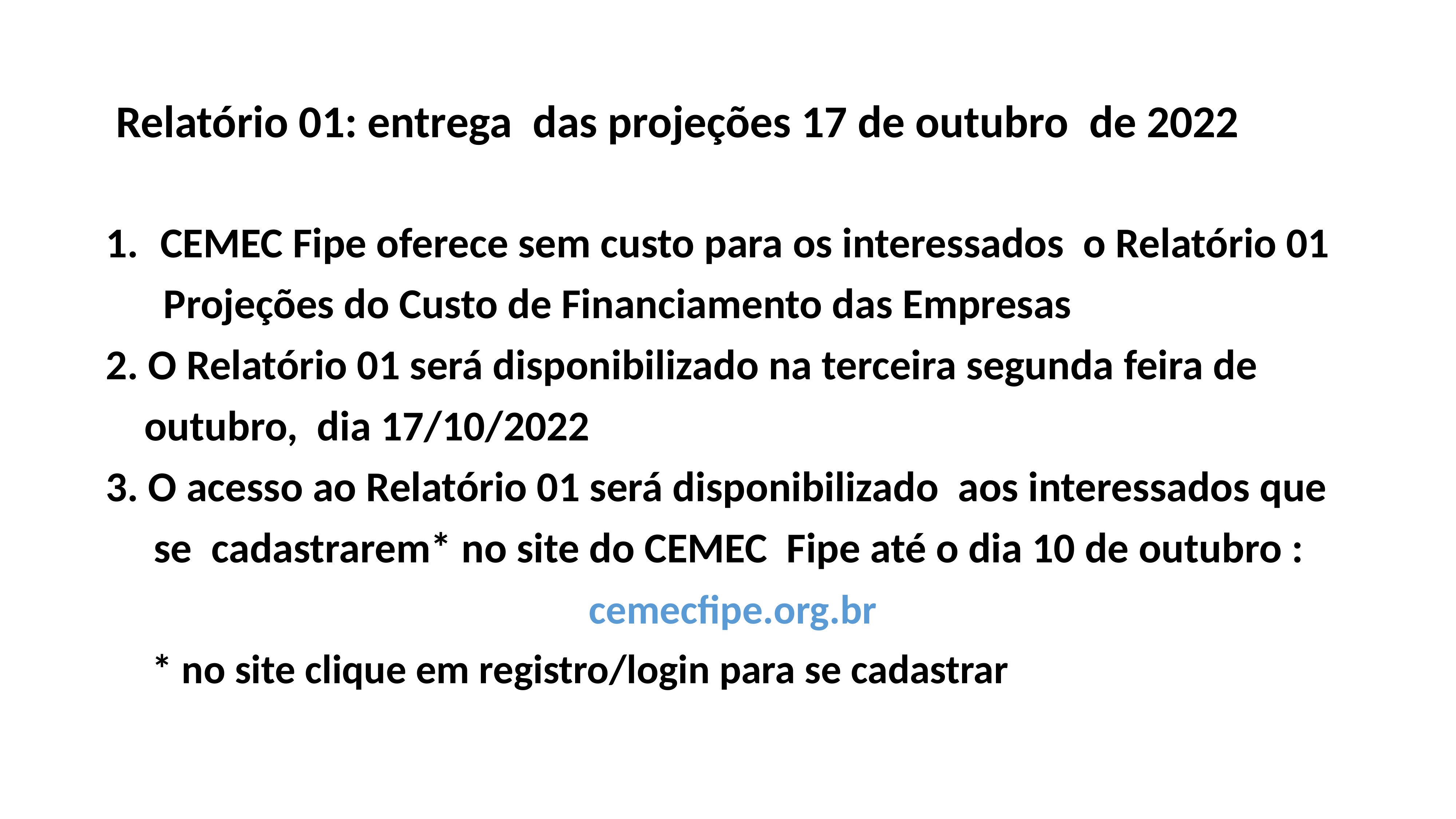

# Relatório 01: entrega  das projeções 17 de outubro  de 2022
CEMEC Fipe oferece sem custo para os interessados  o Relatório 01
      Projeções do Custo de Financiamento das Empresas
2. O Relatório 01 será disponibilizado na terceira segunda feira de
    outubro,  dia 17/10/2022
3. O acesso ao Relatório 01 será disponibilizado  aos interessados que
     se  cadastrarem* no site do CEMEC  Fipe até o dia 10 de outubro :
 cemecfipe.org.br
     * no site clique em registro/login para se cadastrar